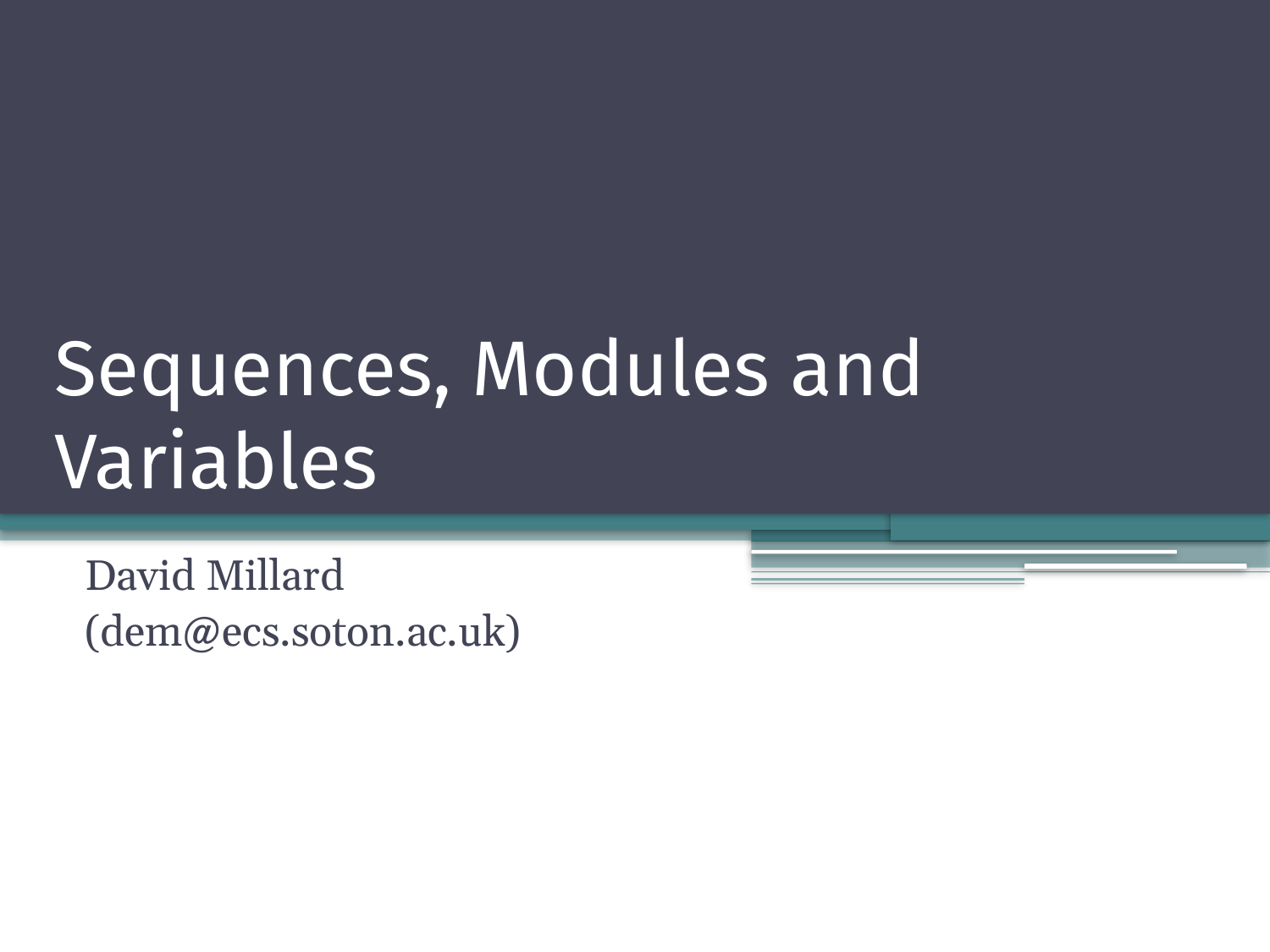

# Sequences, Modules and Variables
David Millard
(dem@ecs.soton.ac.uk)